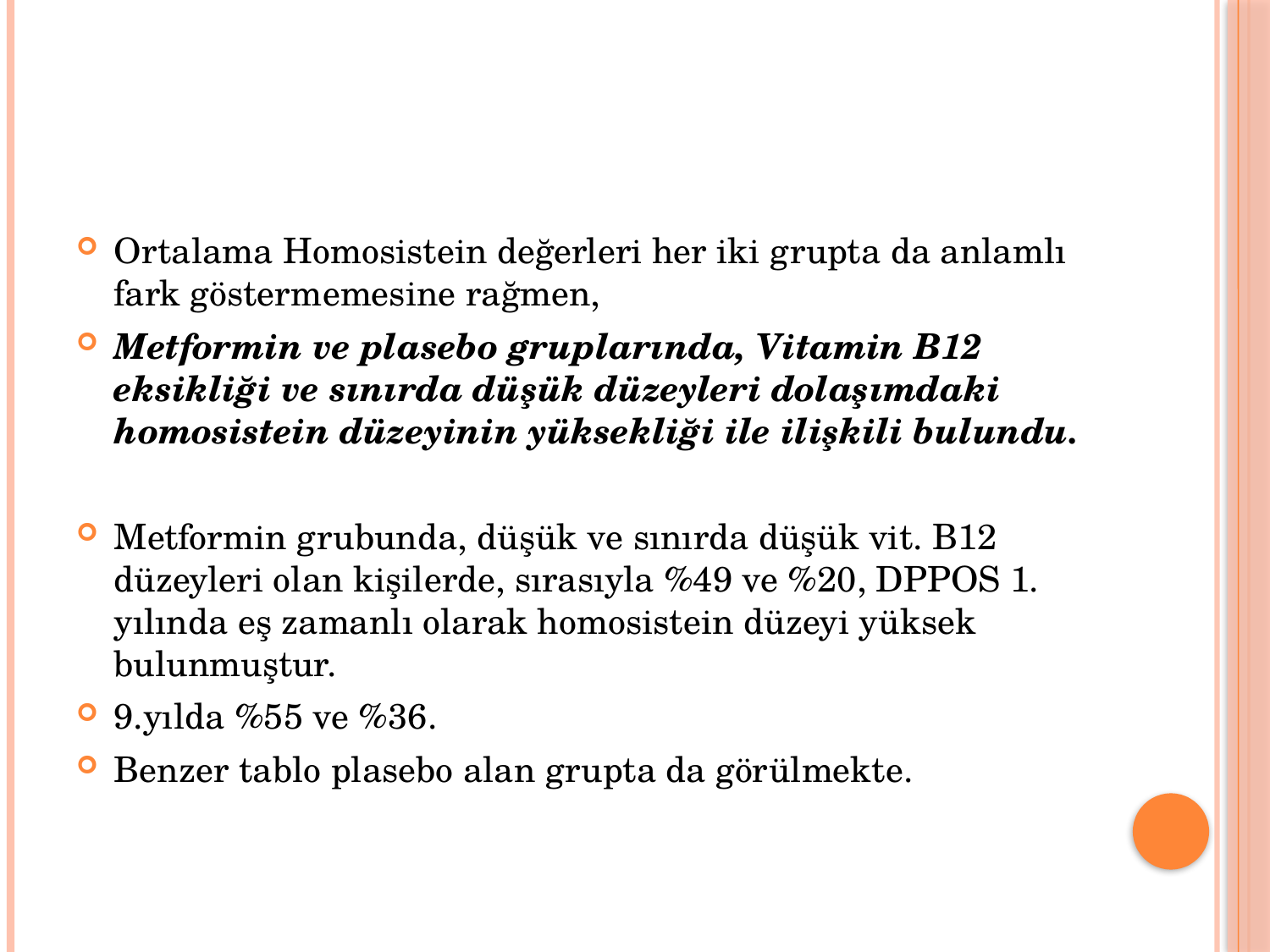

#
Ortalama Homosistein değerleri her iki grupta da anlamlı fark göstermemesine rağmen,
Metformin ve plasebo gruplarında, Vitamin B12 eksikliği ve sınırda düşük düzeyleri dolaşımdaki homosistein düzeyinin yüksekliği ile ilişkili bulundu.

Metformin grubunda, düşük ve sınırda düşük vit. B12 düzeyleri olan kişilerde, sırasıyla %49 ve %20, DPPOS 1. yılında eş zamanlı olarak homosistein düzeyi yüksek bulunmuştur.
9.yılda %55 ve %36.
Benzer tablo plasebo alan grupta da görülmekte.